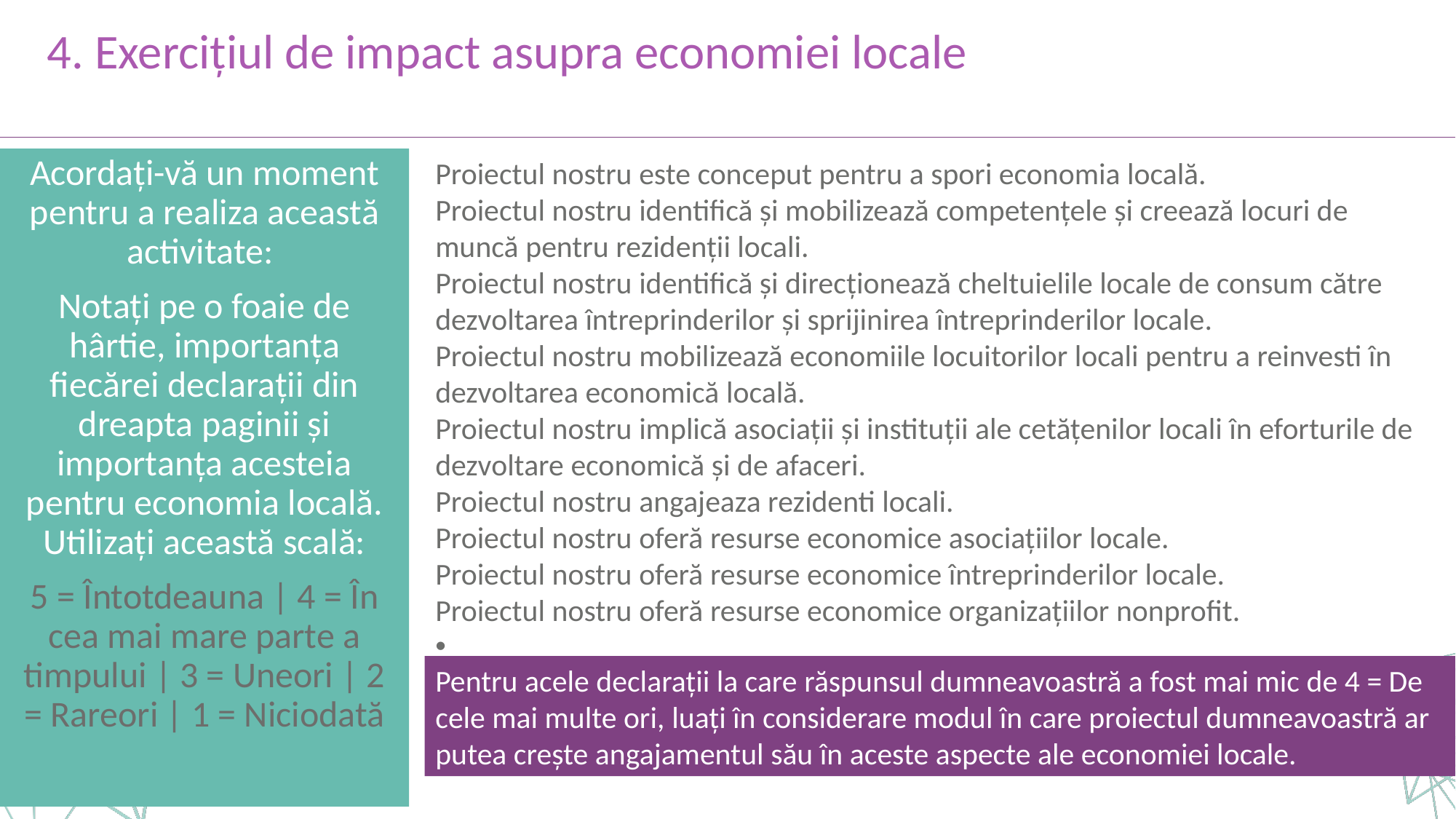

4. Exercițiul de impact asupra economiei locale
Proiectul nostru este conceput pentru a spori economia locală.
Proiectul nostru identifică și mobilizează competențele și creează locuri de muncă pentru rezidenții locali.
Proiectul nostru identifică și direcționează cheltuielile locale de consum către dezvoltarea întreprinderilor și sprijinirea întreprinderilor locale.
Proiectul nostru mobilizează economiile locuitorilor locali pentru a reinvesti în dezvoltarea economică locală.
Proiectul nostru implică asociații și instituții ale cetățenilor locali în eforturile de dezvoltare economică și de afaceri.
Proiectul nostru angajeaza rezidenti locali.
Proiectul nostru oferă resurse economice asociațiilor locale.
Proiectul nostru oferă resurse economice întreprinderilor locale.
Proiectul nostru oferă resurse economice organizațiilor nonprofit.

Acordați-vă un moment pentru a realiza această activitate:
Notați pe o foaie de hârtie, importanța fiecărei declarații din dreapta paginii și importanța acesteia pentru economia locală. Utilizați această scală:
5 = Întotdeauna | 4 = În cea mai mare parte a timpului | 3 = Uneori | 2 = Rareori | 1 = Niciodată
Pentru acele declarații la care răspunsul dumneavoastră a fost mai mic de 4 = De cele mai multe ori, luați în considerare modul în care proiectul dumneavoastră ar putea crește angajamentul său în aceste aspecte ale economiei locale.